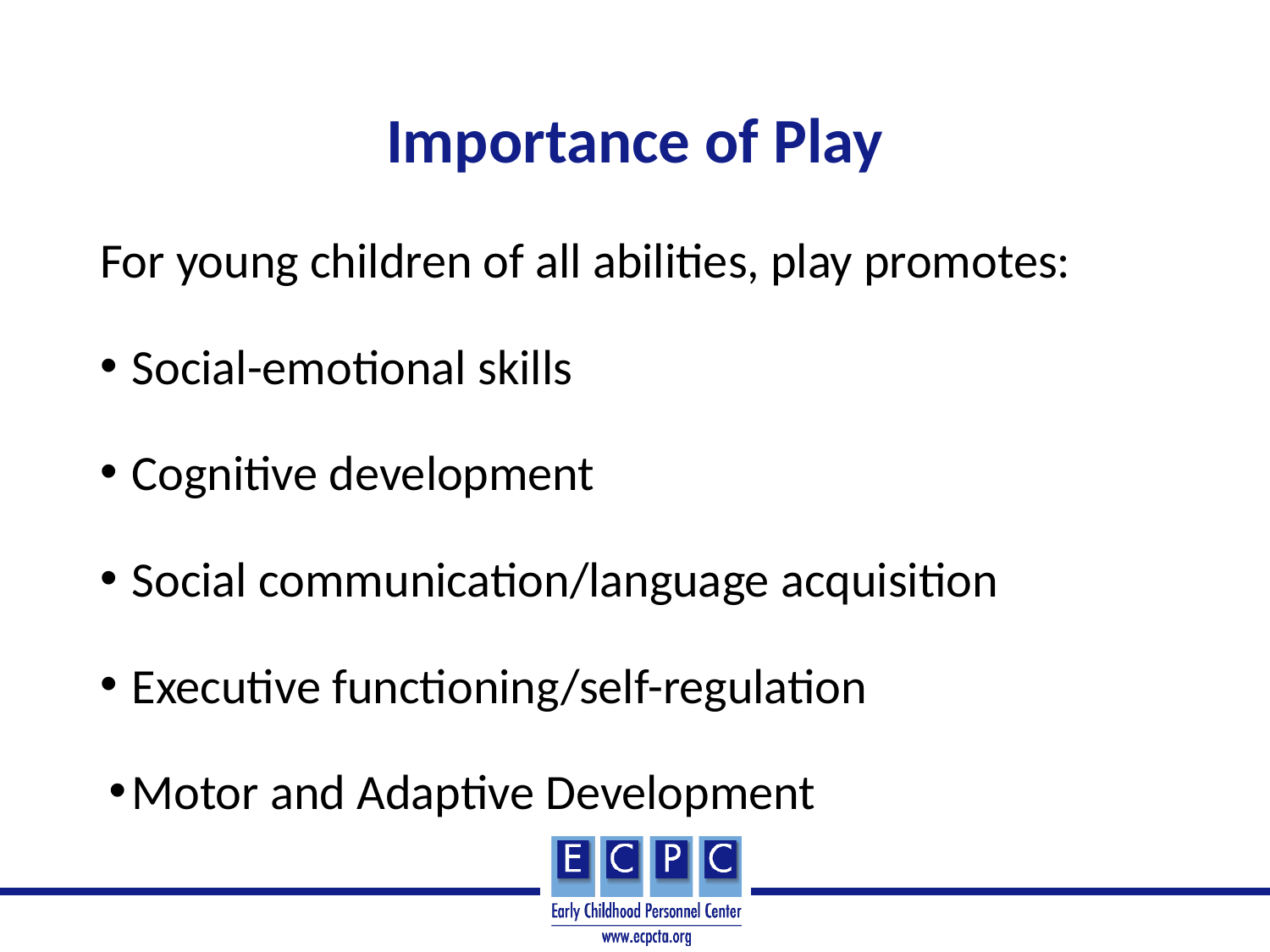

# Importance of Play
For young children of all abilities, play promotes:
Social-emotional skills
Cognitive development
Social communication/language acquisition
Executive functioning/self-regulation
Motor and Adaptive Development